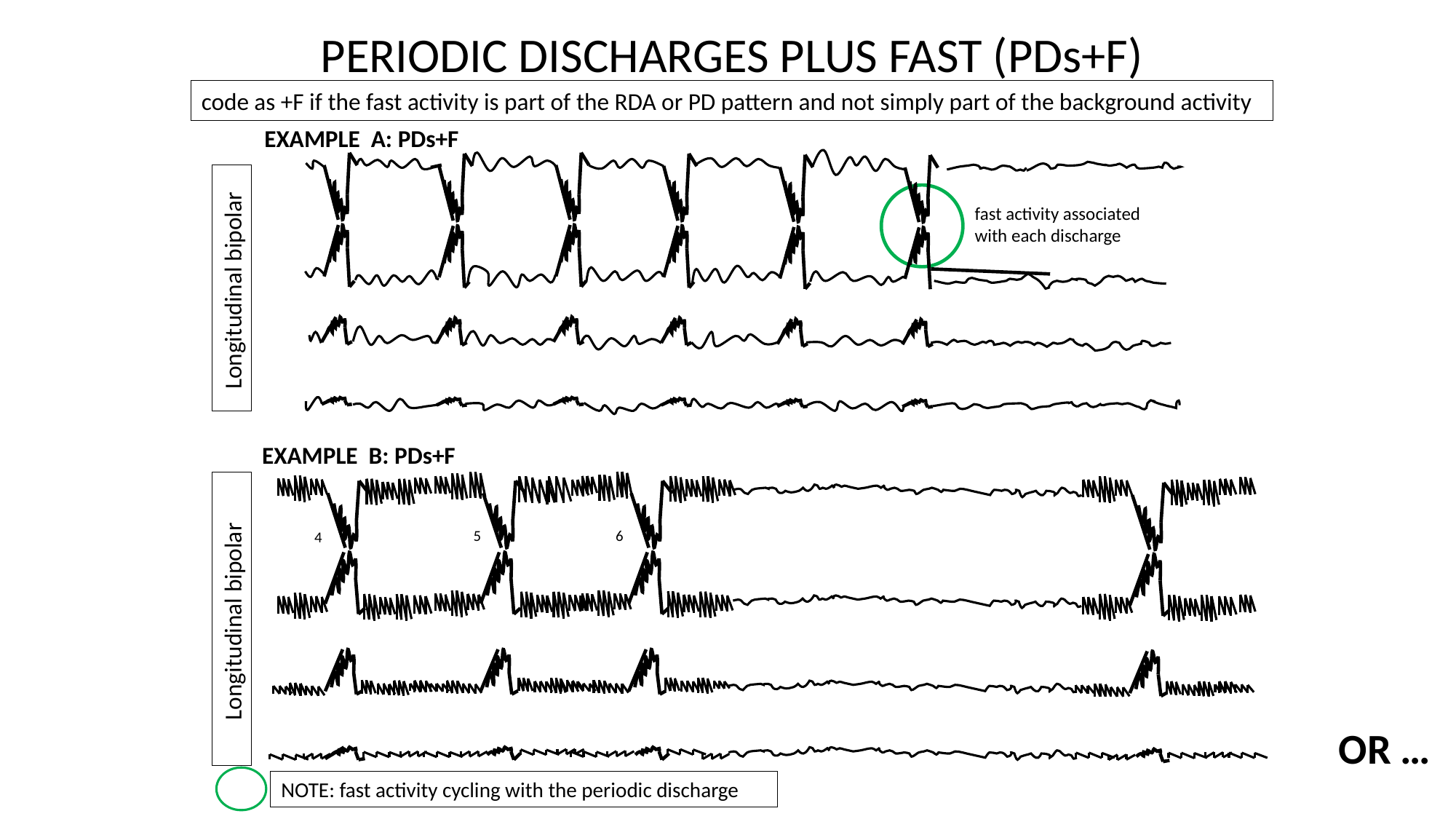

PERIODIC DISCHARGES PLUS FAST (PDs+F)
code as +F if the fast activity is part of the RDA or PD pattern and not simply part of the background activity
EXAMPLE  A: PDs+F

fast activity associated with each discharge

Longitudinal bipolar

EXAMPLE  B: PDs+F

6
5
4

Longitudinal bipolar

OR …

NOTE: fast activity cycling with the periodic discharge